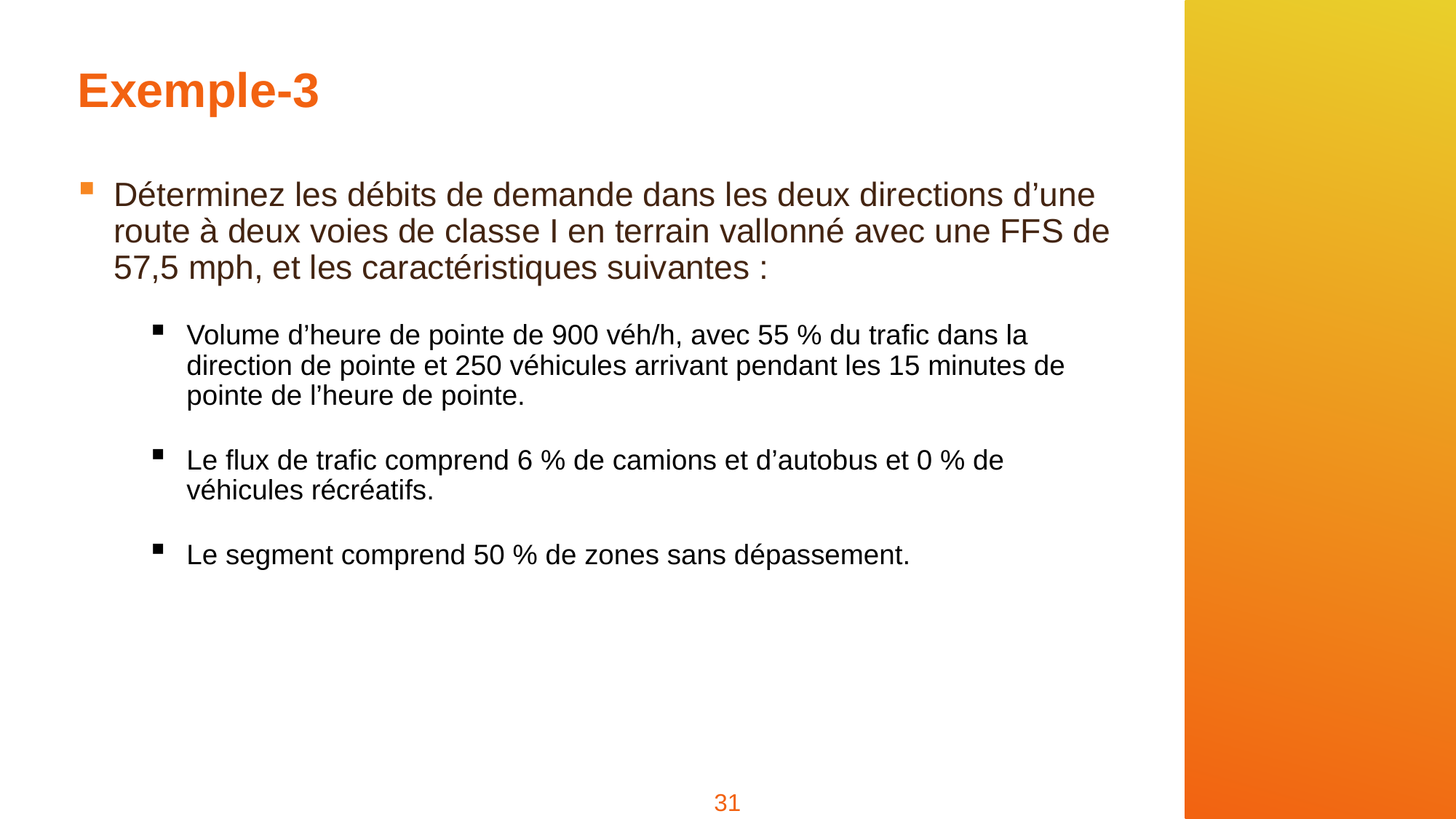

# Exemple-3
Déterminez les débits de demande dans les deux directions d’une route à deux voies de classe I en terrain vallonné avec une FFS de 57,5 mph, et les caractéristiques suivantes :
Volume d’heure de pointe de 900 véh/h, avec 55 % du trafic dans la direction de pointe et 250 véhicules arrivant pendant les 15 minutes de pointe de l’heure de pointe.
Le flux de trafic comprend 6 % de camions et d’autobus et 0 % de véhicules récréatifs.
Le segment comprend 50 % de zones sans dépassement.